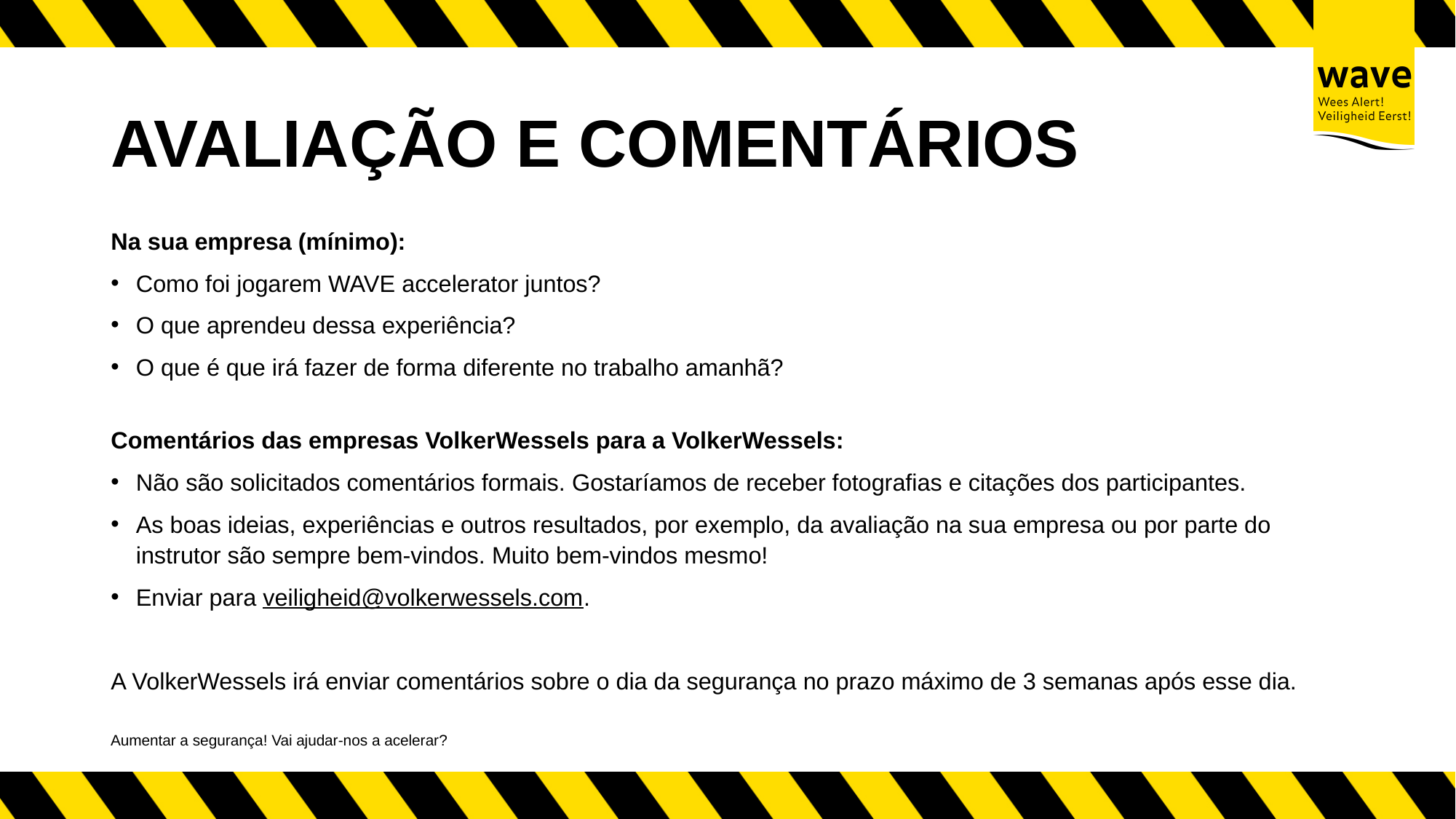

# AVALIAÇÃO E COMENTÁRIOS
Na sua empresa (mínimo):
Como foi jogarem WAVE accelerator juntos?
O que aprendeu dessa experiência?
O que é que irá fazer de forma diferente no trabalho amanhã?
Comentários das empresas VolkerWessels para a VolkerWessels:
Não são solicitados comentários formais. Gostaríamos de receber fotografias e citações dos participantes.
As boas ideias, experiências e outros resultados, por exemplo, da avaliação na sua empresa ou por parte do instrutor são sempre bem-vindos. Muito bem-vindos mesmo!
Enviar para veiligheid@volkerwessels.com.

A VolkerWessels irá enviar comentários sobre o dia da segurança no prazo máximo de 3 semanas após esse dia.

Aumentar a segurança! Vai ajudar-nos a acelerar?